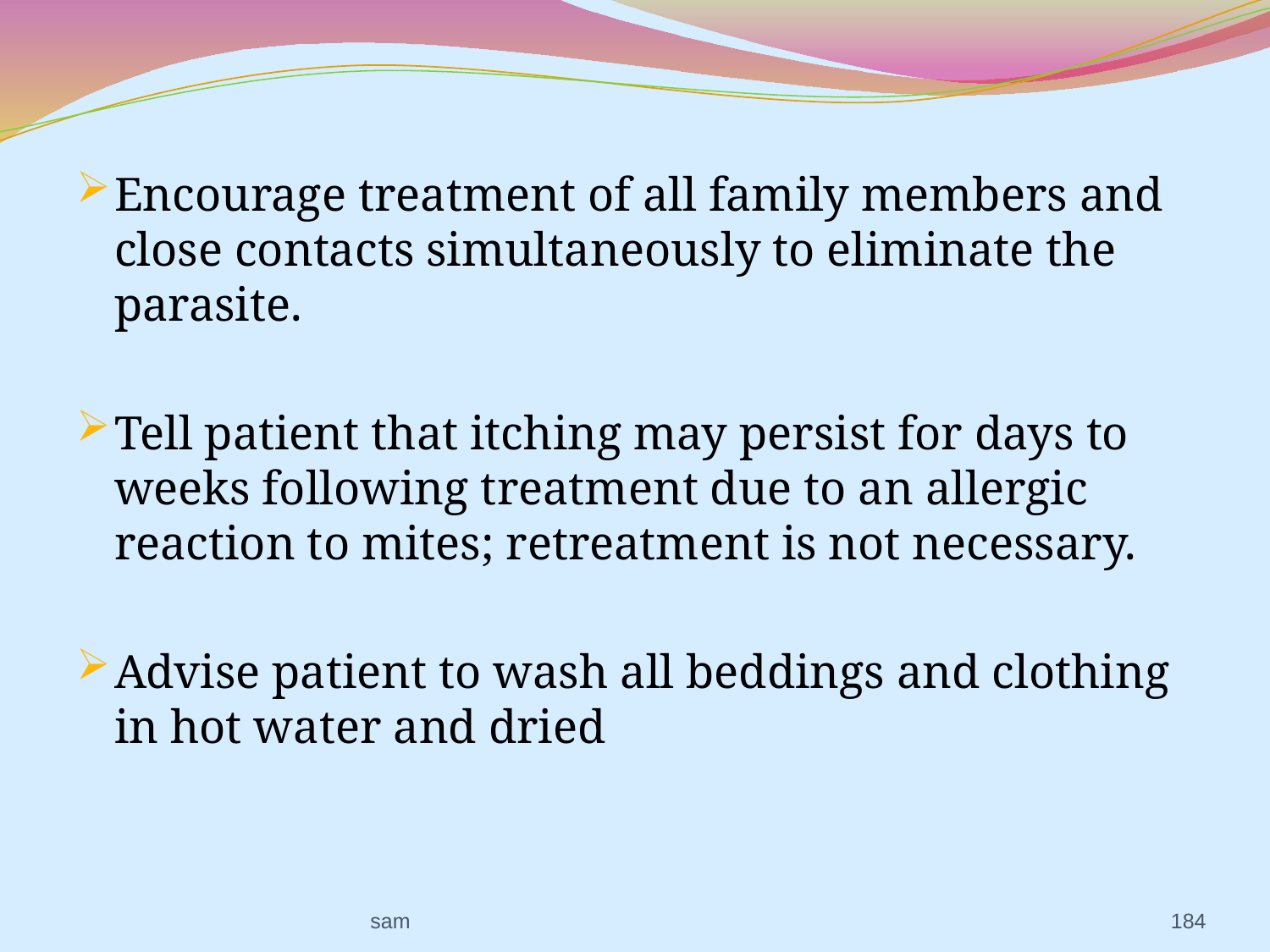

Encourage treatment of all family members and close contacts simultaneously to eliminate the parasite.

Tell patient that itching may persist for days to weeks following treatment due to an allergic reaction to mites; retreatment is not necessary.

Advise patient to wash all beddings and clothing in hot water and dried

sam
184